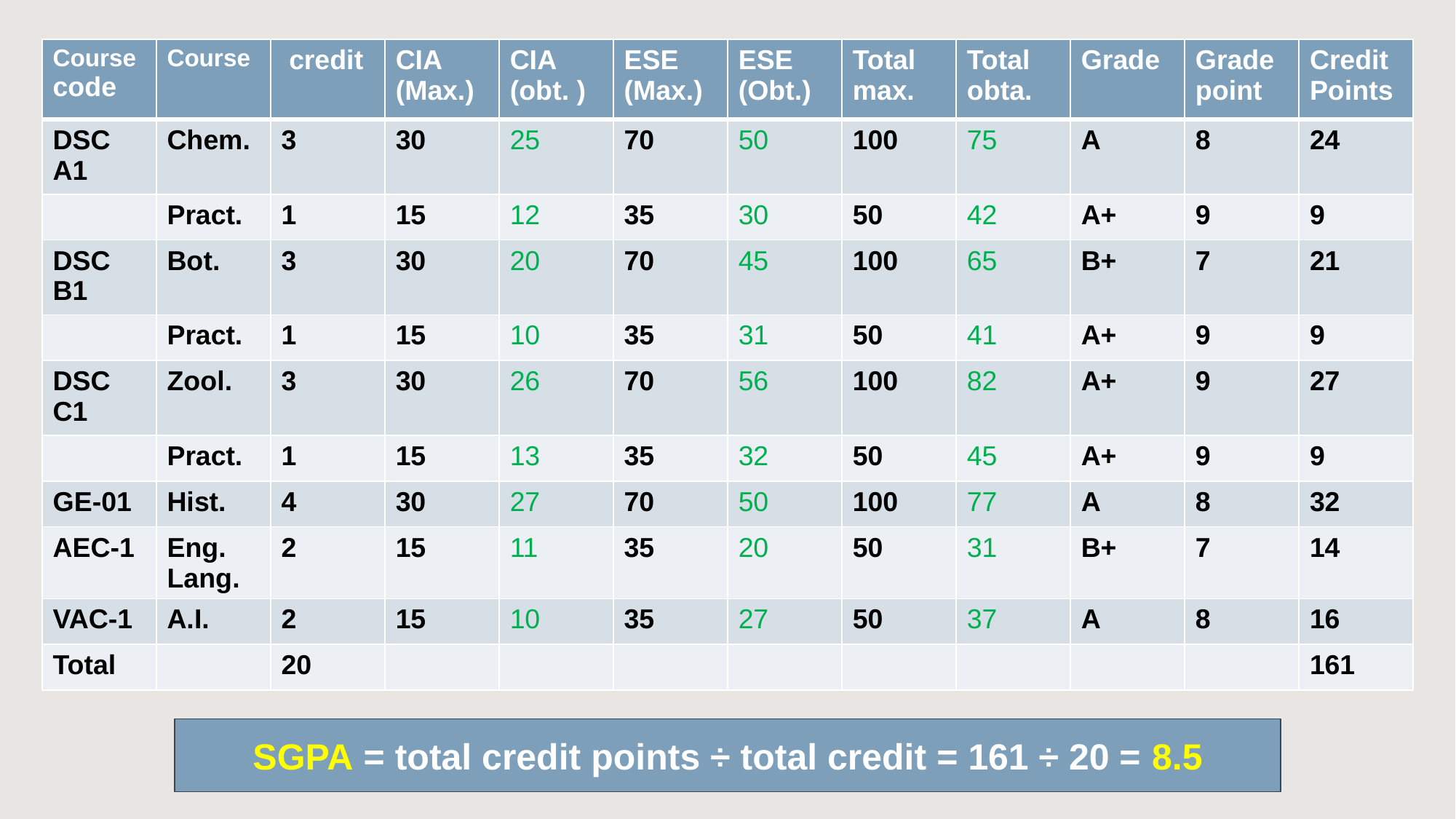

| Course code | Course | credit | CIA (Max.) | CIA (obt. ) | ESE (Max.) | ESE (Obt.) | Total max. | Total obta. | Grade | Grade point | Credit Points |
| --- | --- | --- | --- | --- | --- | --- | --- | --- | --- | --- | --- |
| DSC A1 | Chem. | 3 | 30 | 25 | 70 | 50 | 100 | 75 | A | 8 | 24 |
|  | Pract. | 1 | 15 | 12 | 35 | 30 | 50 | 42 | A+ | 9 | 9 |
| DSC B1 | Bot. | 3 | 30 | 20 | 70 | 45 | 100 | 65 | B+ | 7 | 21 |
|  | Pract. | 1 | 15 | 10 | 35 | 31 | 50 | 41 | A+ | 9 | 9 |
| DSC C1 | Zool. | 3 | 30 | 26 | 70 | 56 | 100 | 82 | A+ | 9 | 27 |
|  | Pract. | 1 | 15 | 13 | 35 | 32 | 50 | 45 | A+ | 9 | 9 |
| GE-01 | Hist. | 4 | 30 | 27 | 70 | 50 | 100 | 77 | A | 8 | 32 |
| AEC-1 | Eng. Lang. | 2 | 15 | 11 | 35 | 20 | 50 | 31 | B+ | 7 | 14 |
| VAC-1 | A.I. | 2 | 15 | 10 | 35 | 27 | 50 | 37 | A | 8 | 16 |
| Total |  | 20 |  |  |  |  |  |  |  |  | 161 |
SGPA = total credit points ÷ total credit = 161 ÷ 20 = 8.5